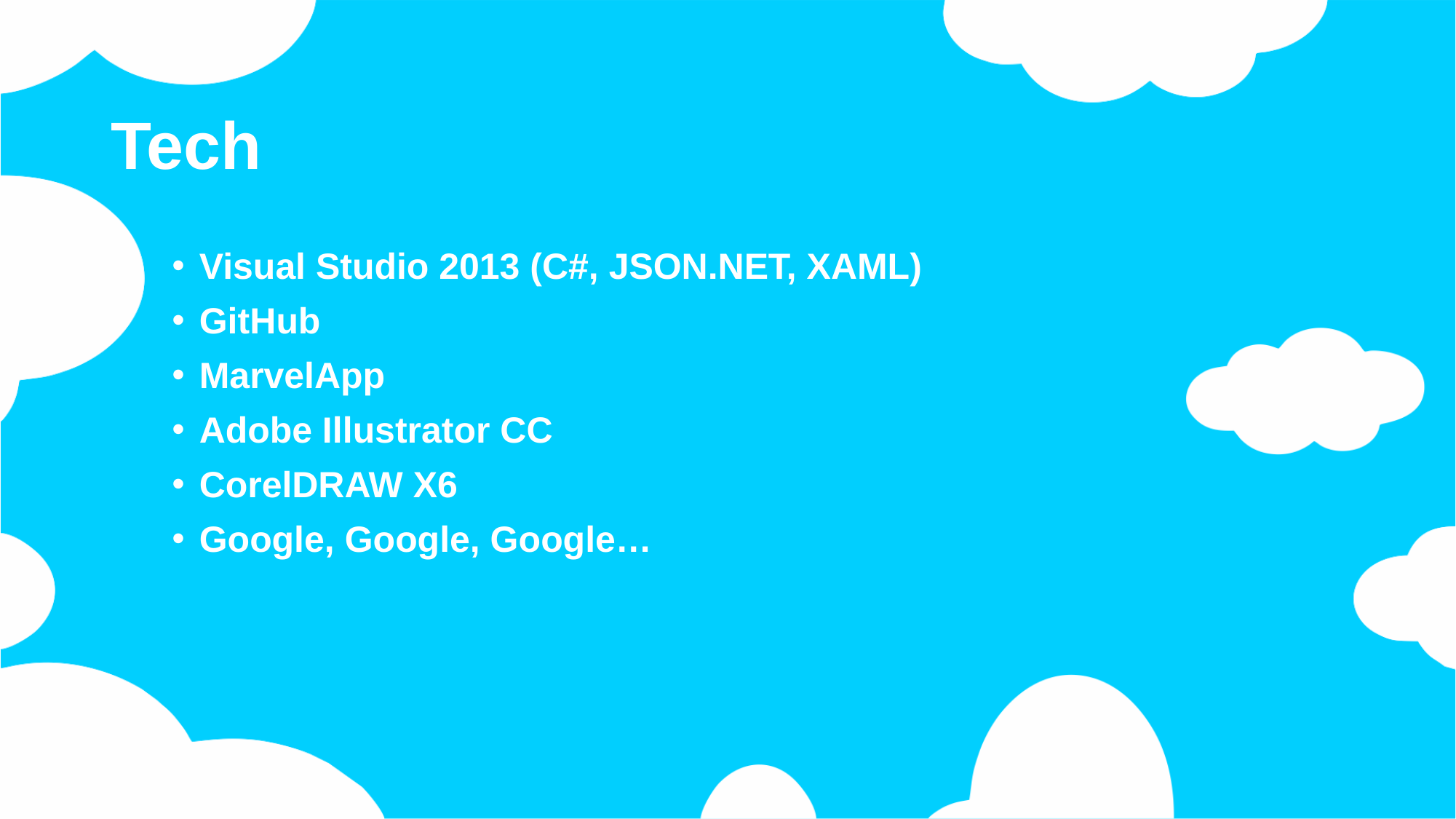

# Tech
Visual Studio 2013 (C#, JSON.NET, XAML)
GitHub
MarvelApp
Adobe Illustrator CC
CorelDRAW X6
Google, Google, Google…